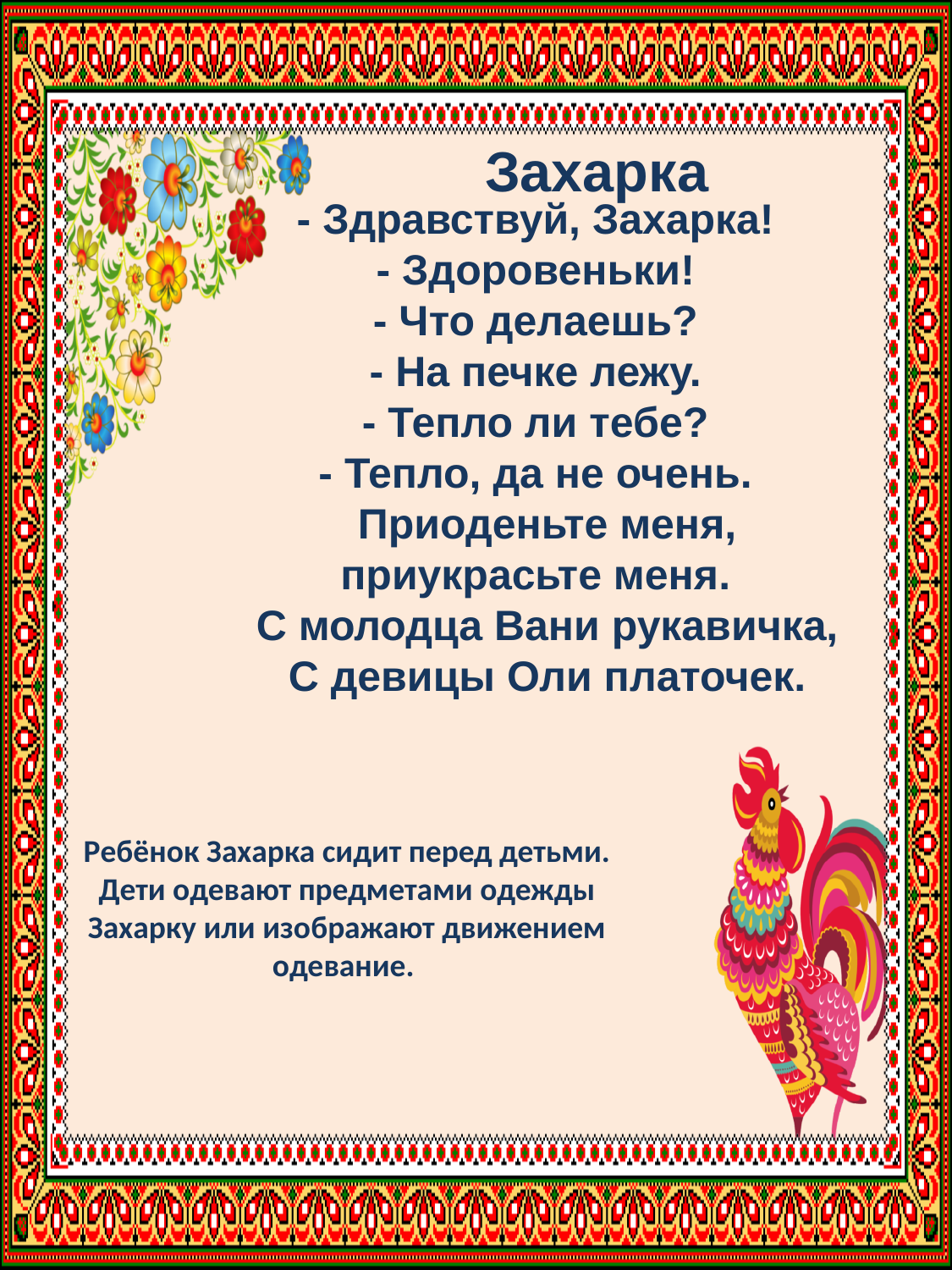

Захарка
- Здравствуй, Захарка!
- Здоровеньки!
- Что делаешь?
- На печке лежу.
- Тепло ли тебе?
- Тепло, да не очень.
  Приоденьте меня, приукрасьте меня.
  С молодца Вани рукавичка,
  С девицы Оли платочек.
Ребёнок Захарка сидит перед детьми.
Дети одевают предметами одежды Захарку или изображают движением одевание.